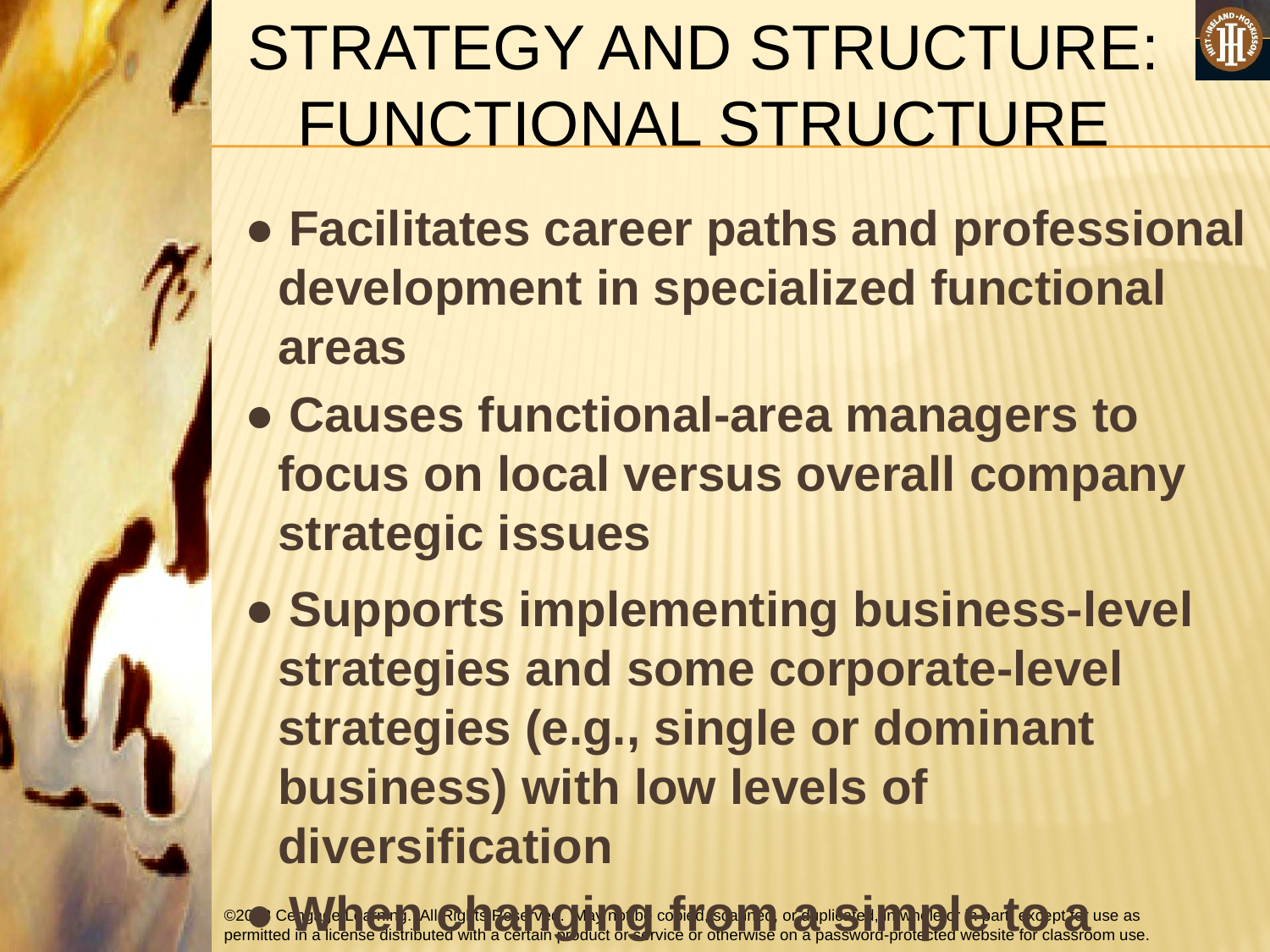

STRATEGY AND STRUCTURE: FUNCTIONAL STRUCTURE
● Facilitates career paths and professional development in specialized functional areas

● Causes functional-area managers to focus on local versus overall company strategic issues

● Supports implementing business-level strategies and some corporate-level strategies (e.g., single or dominant business) with low levels of diversification

● When changing from a simple to a functional structure, need to focus on and avoid value-destroying bureaucratic procedures